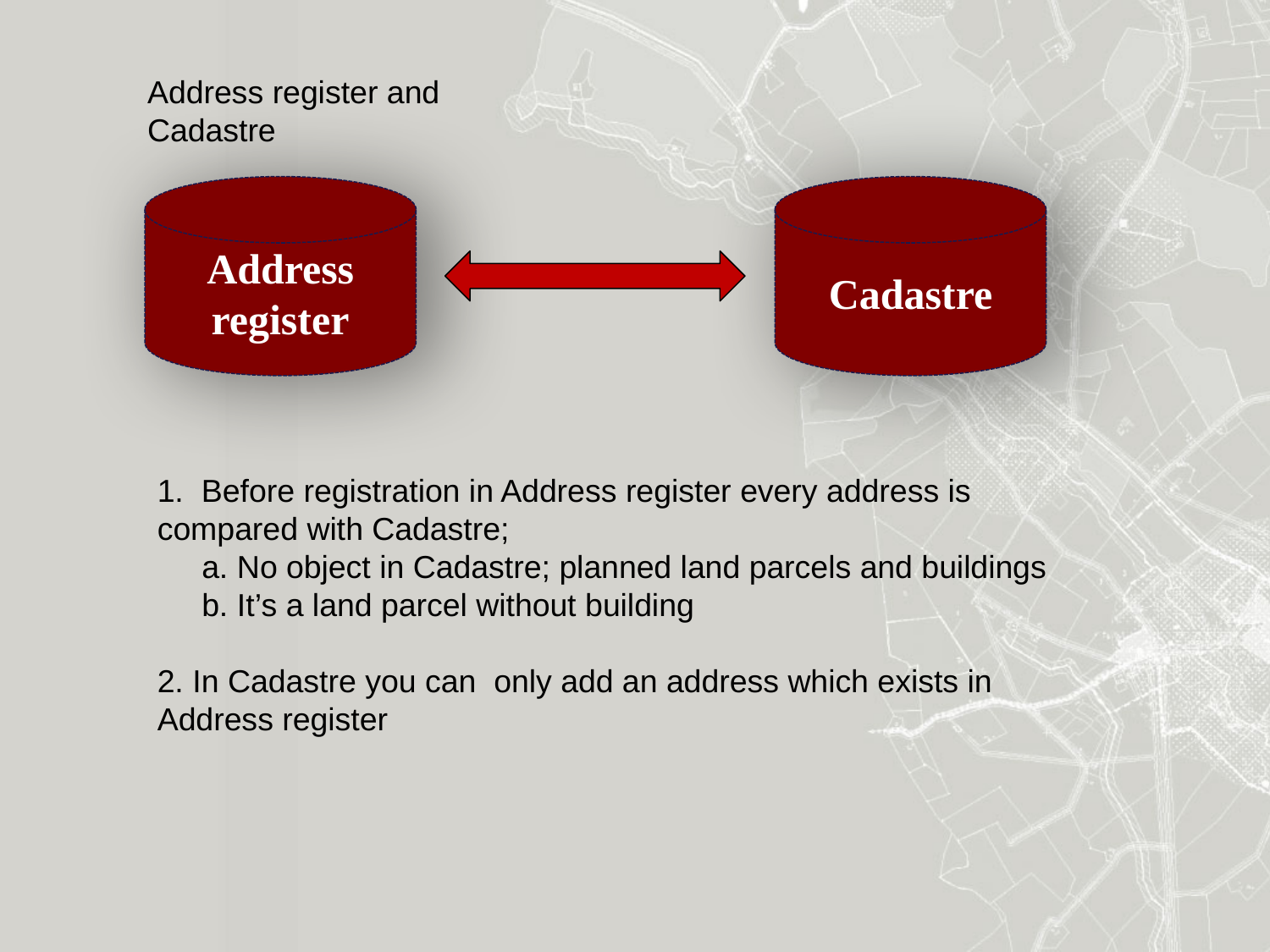

Address register and Cadastre
Cadastre
Address register

1.  Before registration in Address register every address is compared with Cadastre;
     a. No object in Cadastre; planned land parcels and buildings
     b. It’s a land parcel without building

2. In Cadastre you can  only add an address which exists in Address register